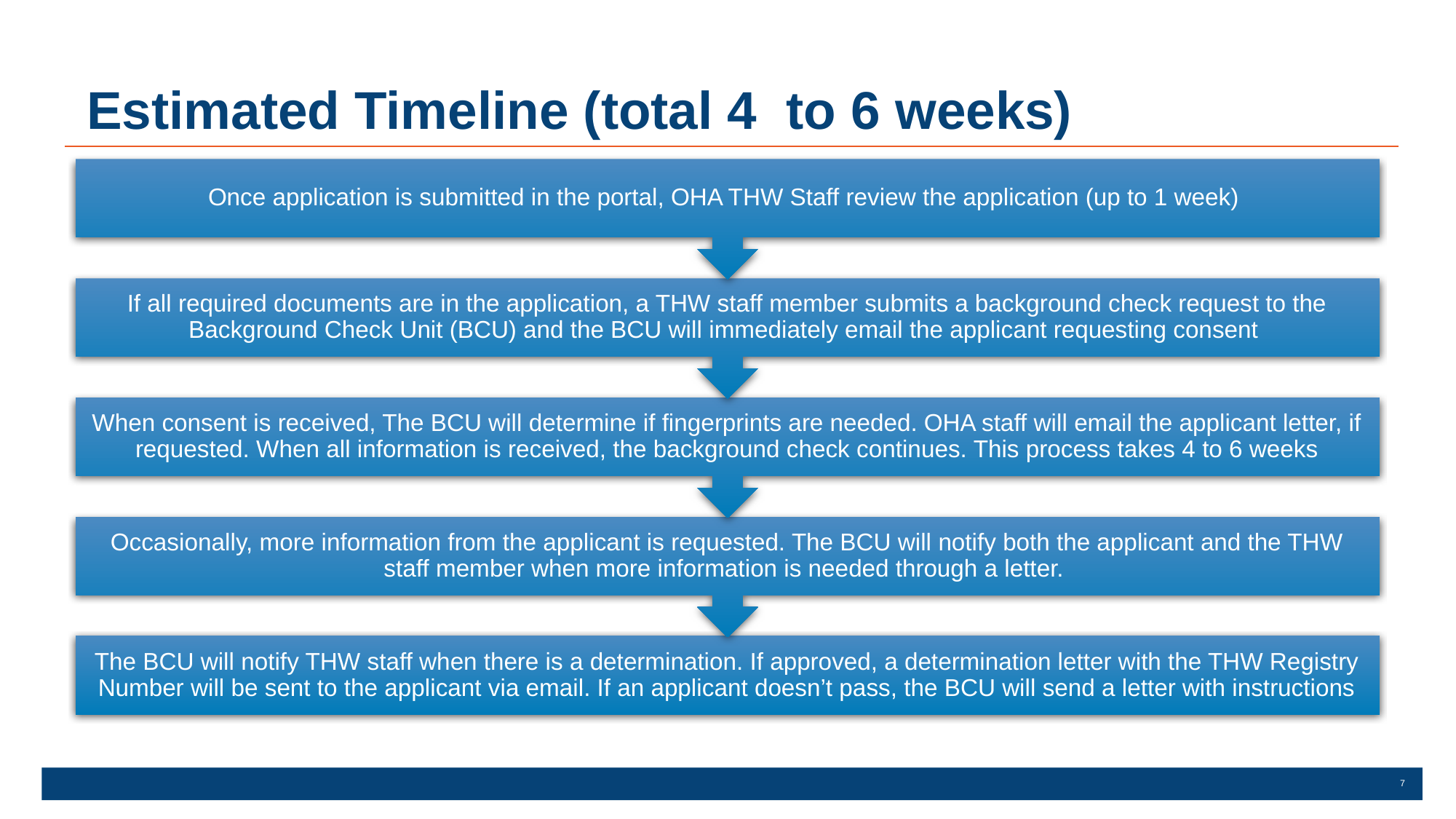

# Estimated Timeline (total 4  to 6 weeks)
The BCU will notify THW staff when there is a determination. If approved, a determination letter with the THW Registry Number will be sent to the applicant via email. If an applicant doesn’t pass, the BCU will send a letter with instructions
Occasionally, more information from the applicant is requested. The BCU will notify both the applicant and the THW staff member when more information is needed through a letter.
When consent is received, The BCU will determine if fingerprints are needed. OHA staff will email the applicant letter, if requested. When all information is received, the background check continues. This process takes 4 to 6 weeks
If all required documents are in the application, a THW staff member submits a background check request to the Background Check Unit (BCU) and the BCU will immediately email the applicant requesting consent
Once application is submitted in the portal, OHA THW Staff review the application (up to 1 week)
7